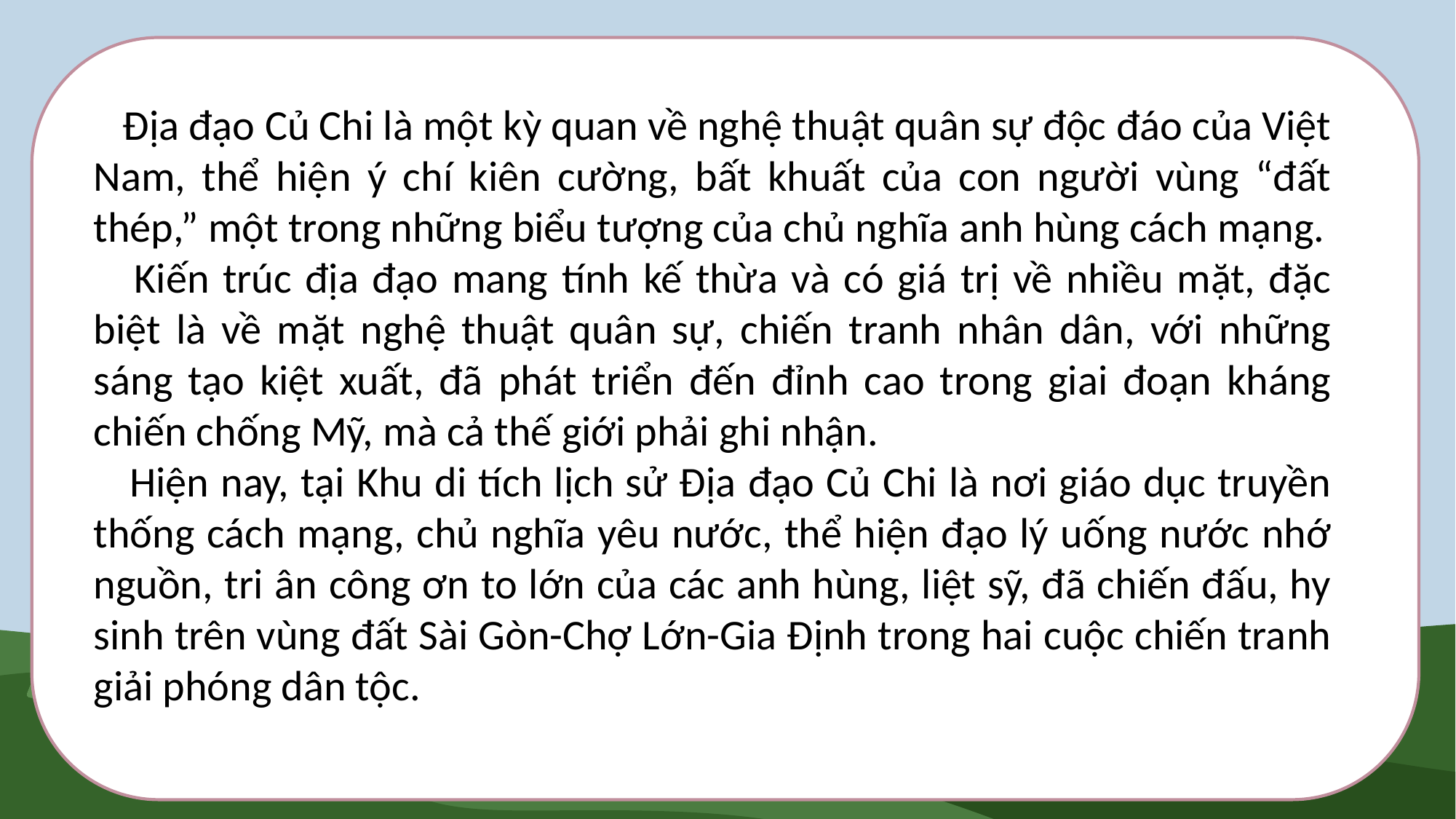

#
   Địa đạo Củ Chi là một kỳ quan về nghệ thuật quân sự độc đáo của Việt Nam, thể hiện ý chí kiên cường, bất khuất của con người vùng “đất thép,” một trong những biểu tượng của chủ nghĩa anh hùng cách mạng.
   Kiến trúc địa đạo mang tính kế thừa và có giá trị về nhiều mặt, đặc biệt là về mặt nghệ thuật quân sự, chiến tranh nhân dân, với những sáng tạo kiệt xuất, đã phát triển đến đỉnh cao trong giai đoạn kháng chiến chống Mỹ, mà cả thế giới phải ghi nhận.
   Hiện nay, tại Khu di tích lịch sử Địa đạo Củ Chi là nơi giáo dục truyền thống cách mạng, chủ nghĩa yêu nước, thể hiện đạo lý uống nước nhớ nguồn, tri ân công ơn to lớn của các anh hùng, liệt sỹ, đã chiến đấu, hy sinh trên vùng đất Sài Gòn-Chợ Lớn-Gia Định trong hai cuộc chiến tranh giải phóng dân tộc.